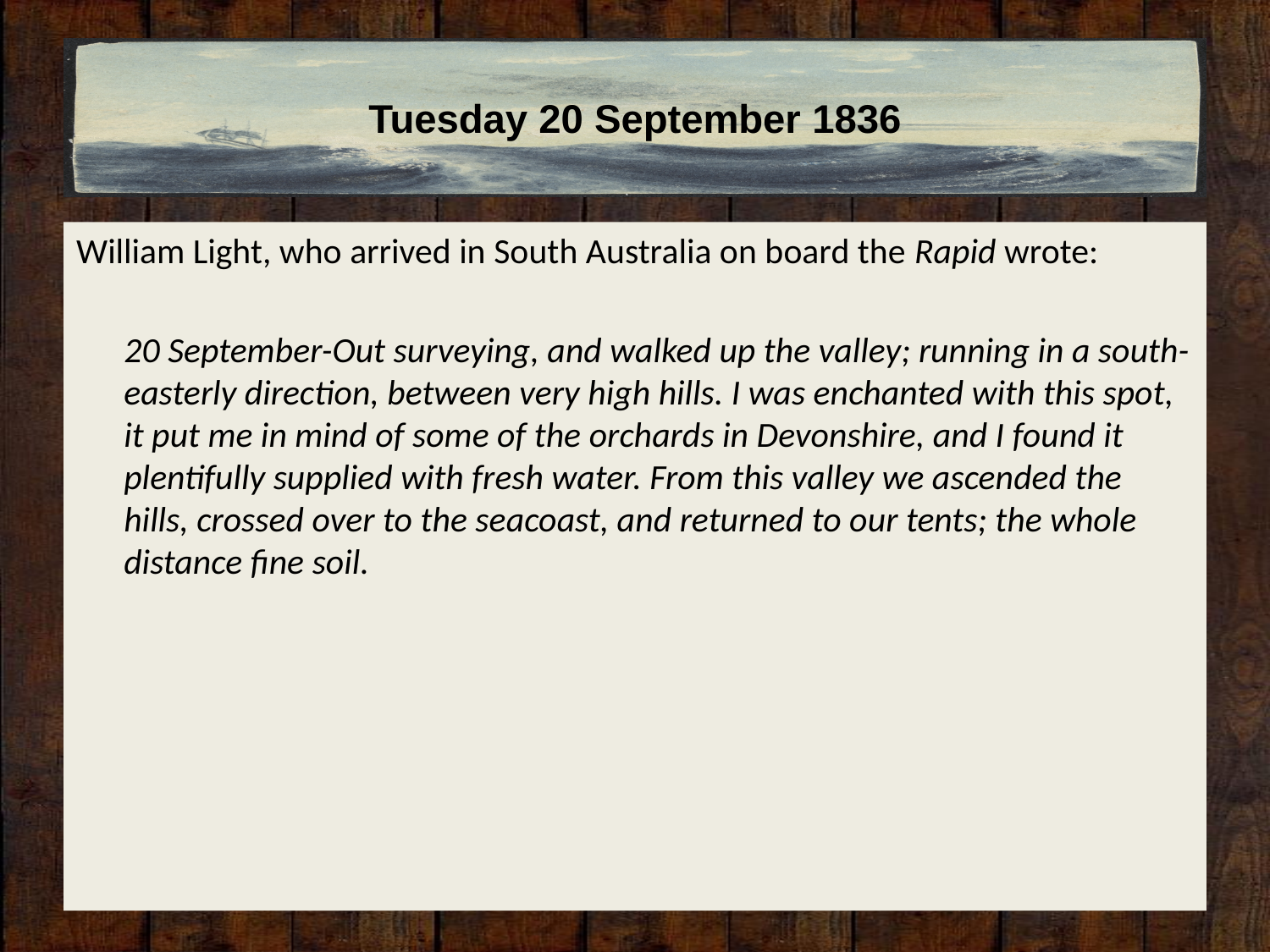

# Tuesday 20 September 1836
William Light, who arrived in South Australia on board the Rapid wrote:

	20 September-Out surveying, and walked up the valley; running in a south-easterly direction, between very high hills. I was enchanted with this spot, it put me in mind of some of the orchards in Devonshire, and I found it plentifully supplied with fresh water. From this valley we ascended the hills, crossed over to the seacoast, and returned to our tents; the whole distance fine soil.